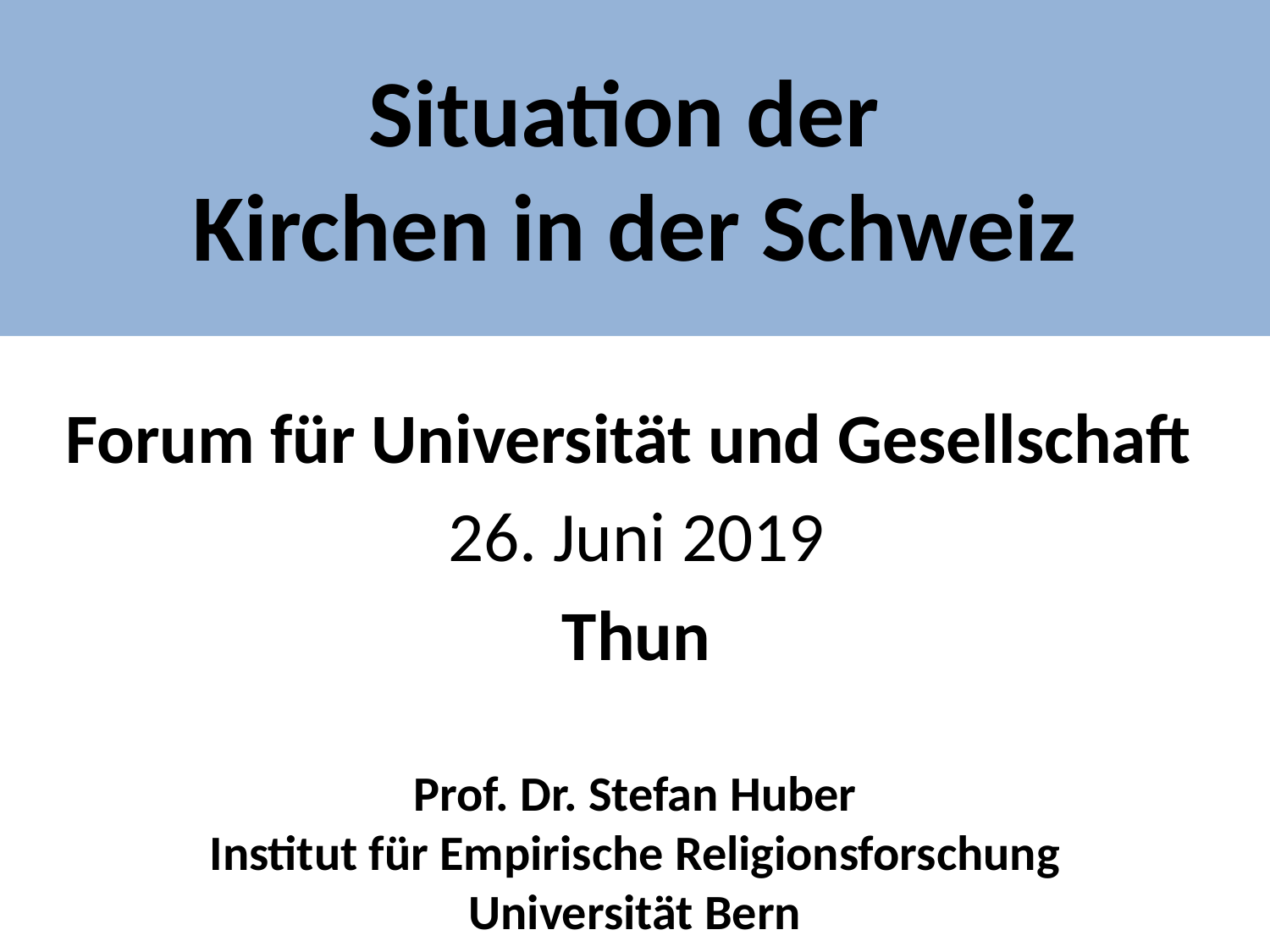

Situation der
Kirchen in der Schweiz
Forum für Universität und Gesellschaft
26. Juni 2019
Thun

Prof. Dr. Stefan Huber
Institut für Empirische Religionsforschung
Universität Bern